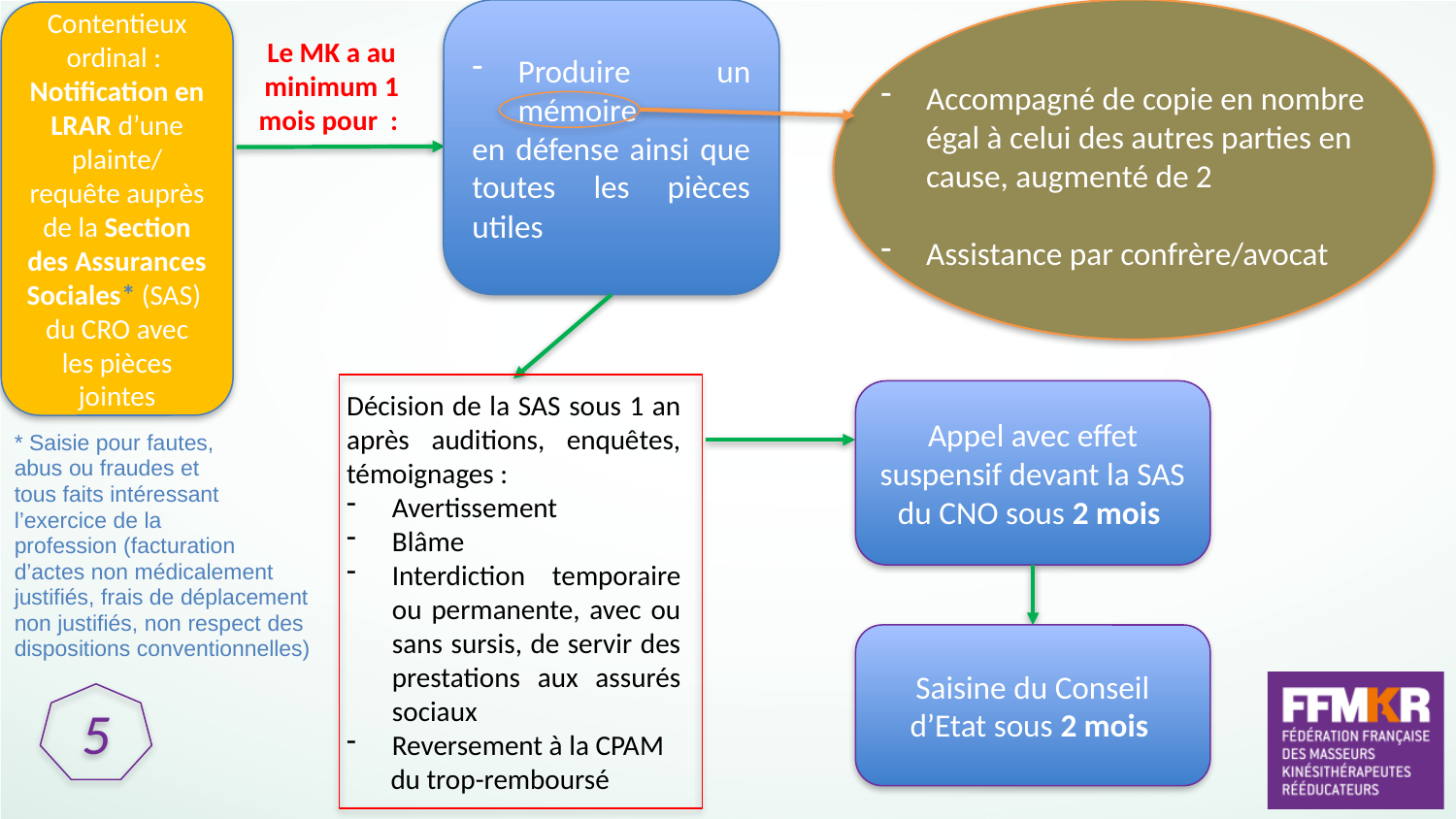

Produire un mémoire
en défense ainsi que toutes les pièces utiles

Contentieux ordinal :  Notification en LRAR d’une plainte/ requête auprès de la Section des Assurances Sociales* (SAS)  du CRO avec les pièces jointes
Le MK a au minimum 1 mois pour  :

Accompagné de copie en nombre égal à celui des autres parties en cause, augmenté de 2

Assistance par confrère/avocat

-

* Saisie pour fautes,
abus ou fraudes et
tous faits intéressant
l’exercice de la
profession (facturation
d’actes non médicalement
justifiés, frais de déplacement
non justifiés, non respect des
dispositions conventionnelles)

Décision de la SAS sous 1 an après auditions, enquêtes, témoignages :
Avertissement
Blâme
Interdiction temporaire ou permanente, avec ou sans sursis, de servir des prestations aux assurés sociaux
Reversement à la CPAM
       du trop-remboursé
Appel avec effet suspensif devant la SAS du CNO sous 2 mois
Saisine du Conseil d’Etat sous 2 mois
5